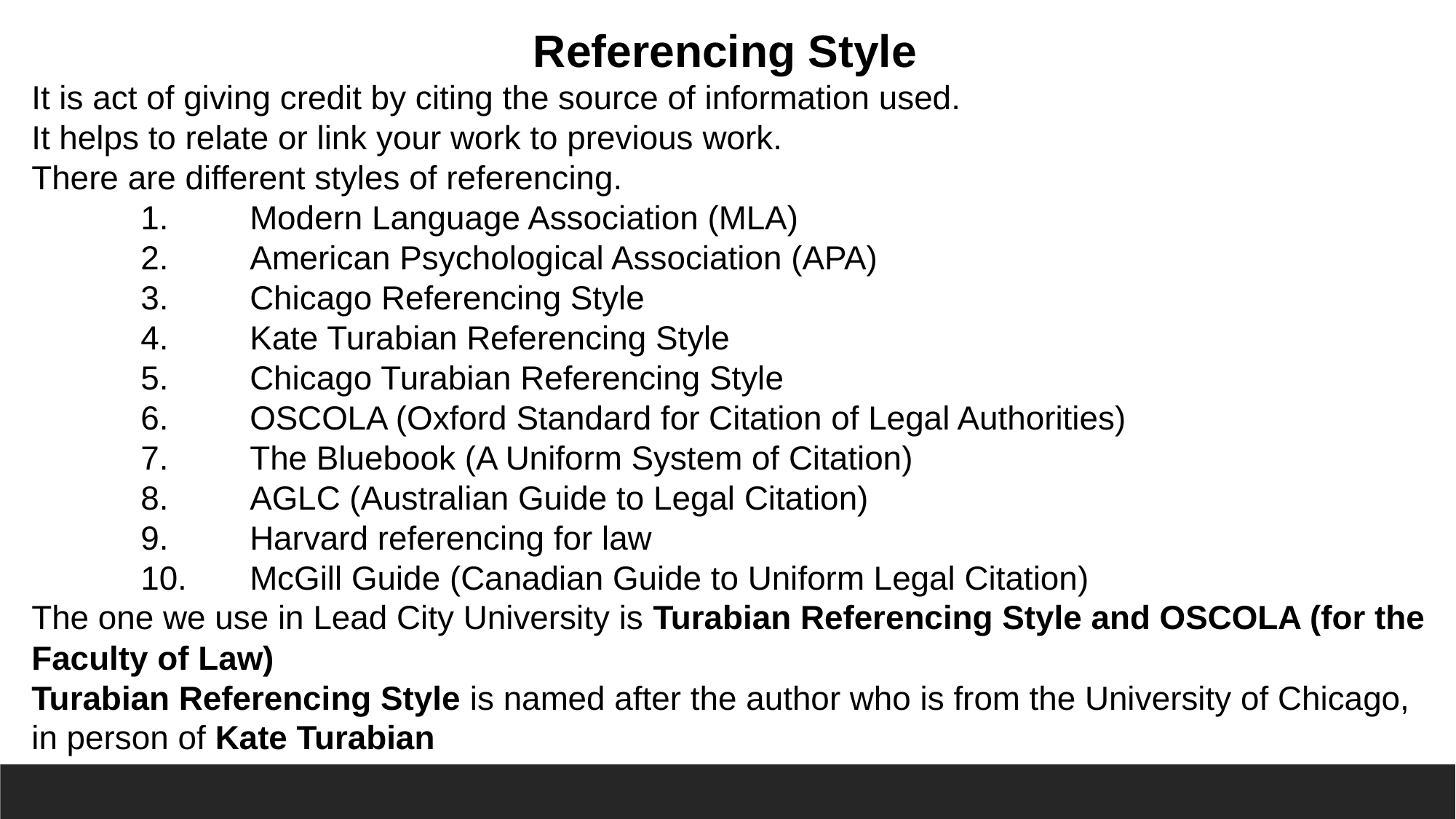

Referencing Style
It is act of giving credit by citing the source of information used.
It helps to relate or link your work to previous work.
There are different styles of referencing.
	1.	Modern Language Association (MLA)
	2.	American Psychological Association (APA)
	3.	Chicago Referencing Style
	4.	Kate Turabian Referencing Style
	5.	Chicago Turabian Referencing Style
	6.	OSCOLA (Oxford Standard for Citation of Legal Authorities)
	7.  	The Bluebook (A Uniform System of Citation)
	8.	AGLC (Australian Guide to Legal Citation)
	9.	Harvard referencing for law
	10.	McGill Guide (Canadian Guide to Uniform Legal Citation)
The one we use in Lead City University is Turabian Referencing Style and OSCOLA (for the Faculty of Law)
Turabian Referencing Style is named after the author who is from the University of Chicago, in person of Kate Turabian